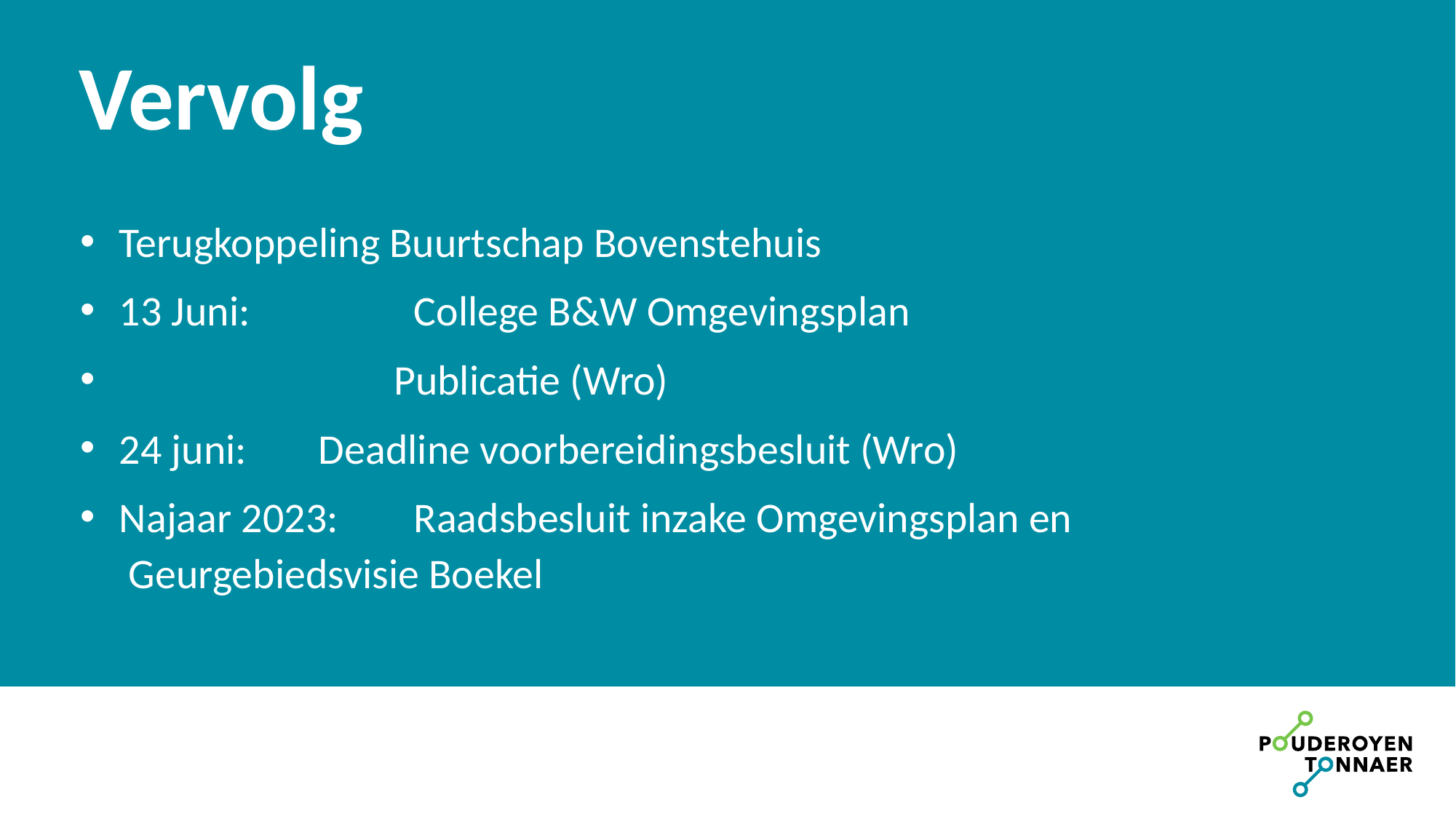

# Vervolg
Terugkoppeling Buurtschap Bovenstehuis
13 Juni: 	 	 College B&W Omgevingsplan
                             Publicatie (Wro)
24 juni: 		 Deadline voorbereidingsbesluit (Wro)
Najaar 2023:	 Raadsbesluit inzake Omgevingsplan en 			                        Geurgebiedsvisie Boekel